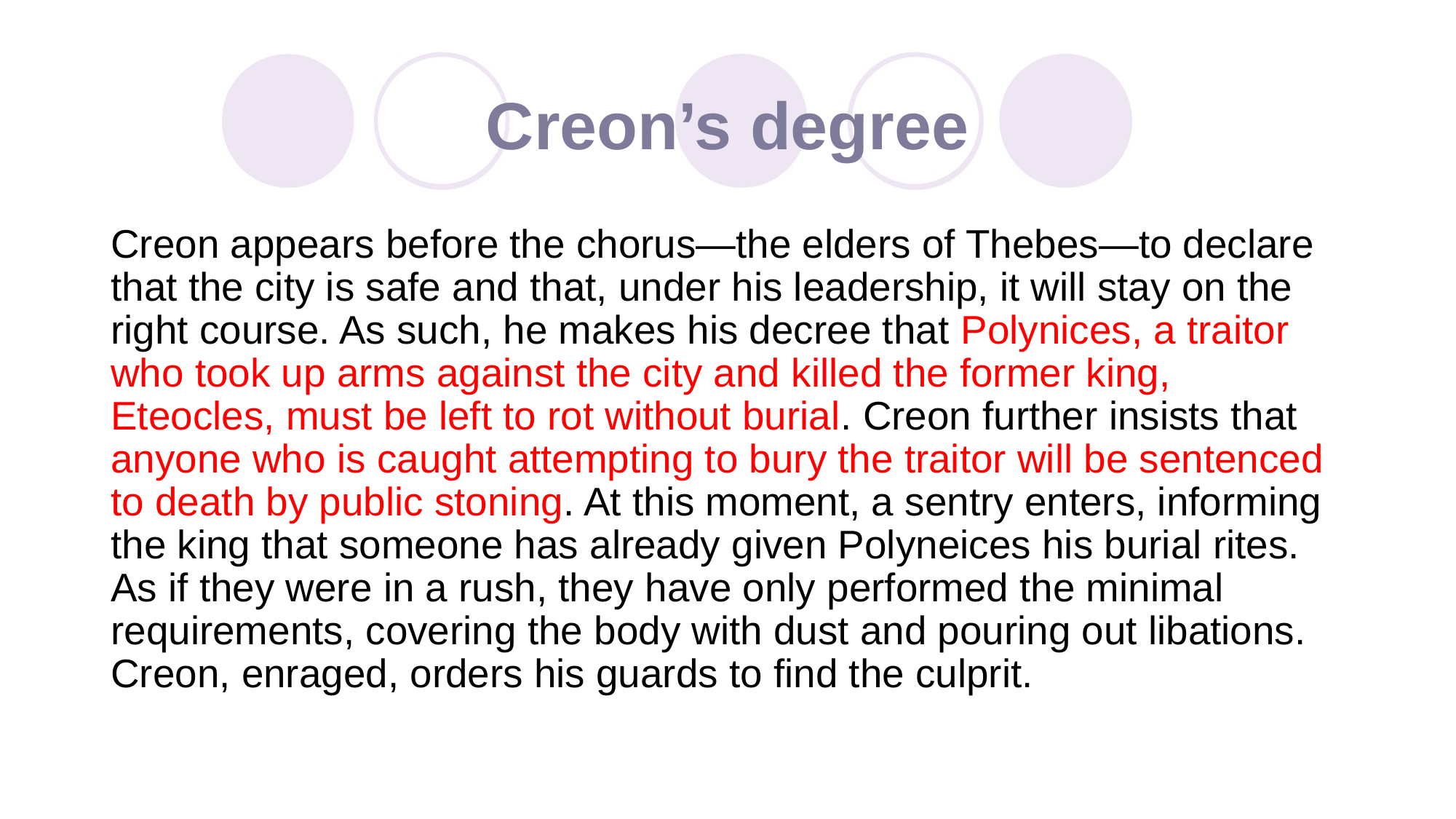

# Creon’s degree
Creon appears before the chorus—the elders of Thebes—to declare that the city is safe and that, under his leadership, it will stay on the right course. As such, he makes his decree that Polynices, a traitor who took up arms against the city and killed the former king, Eteocles, must be left to rot without burial. Creon further insists that anyone who is caught attempting to bury the traitor will be sentenced to death by public stoning. At this moment, a sentry enters, informing the king that someone has already given Polyneices his burial rites. As if they were in a rush, they have only performed the minimal requirements, covering the body with dust and pouring out libations. Creon, enraged, orders his guards to find the culprit.